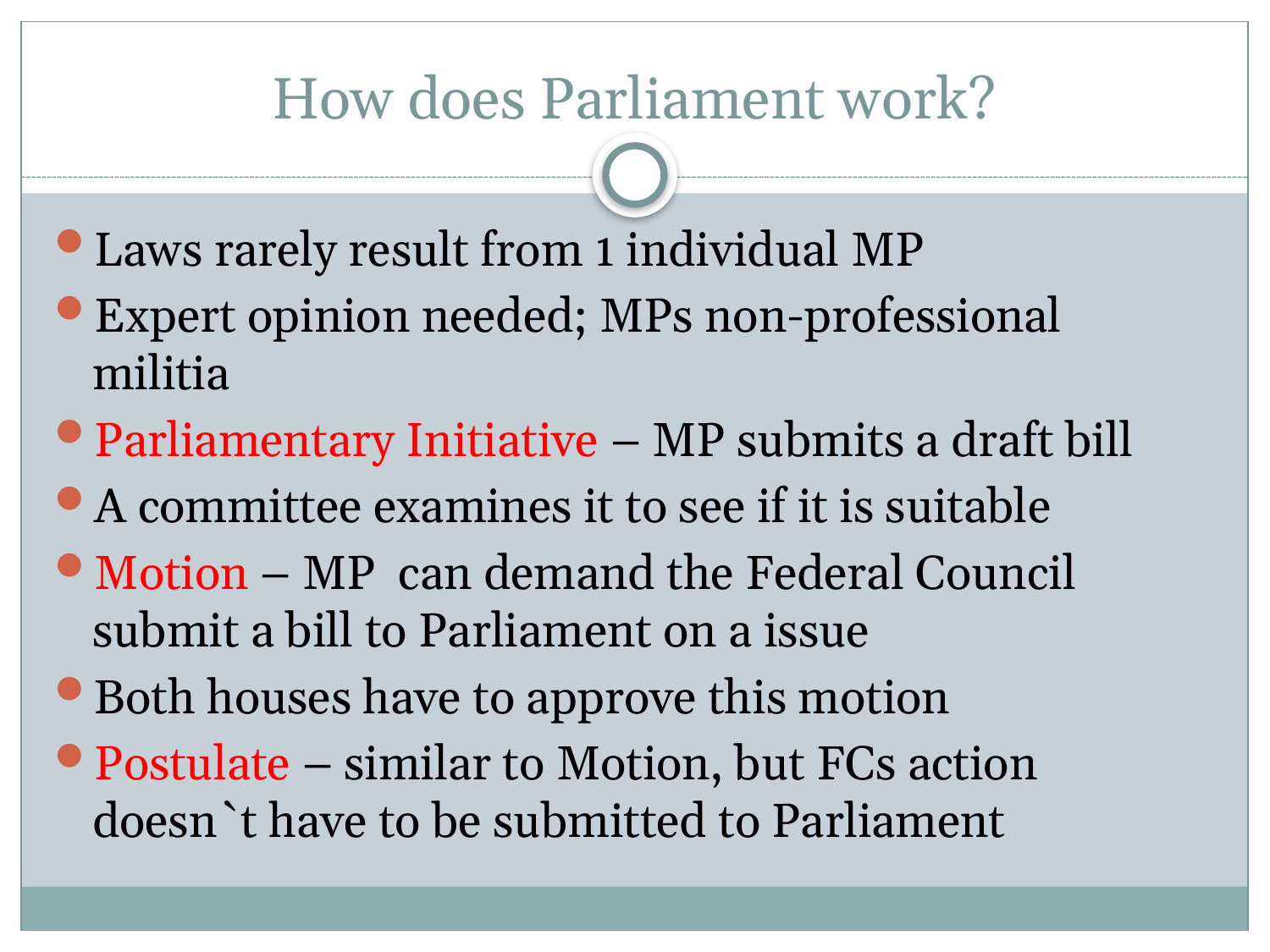

# How does Parliament work?
Laws rarely result from 1 individual MP
Expert opinion needed; MPs non-professional militia
Parliamentary Initiative – MP submits a draft bill
A committee examines it to see if it is suitable
Motion – MP  can demand the Federal Council submit a bill to Parliament on a issue
Both houses have to approve this motion
Postulate – similar to Motion, but FCs action doesn`t have to be submitted to Parliament